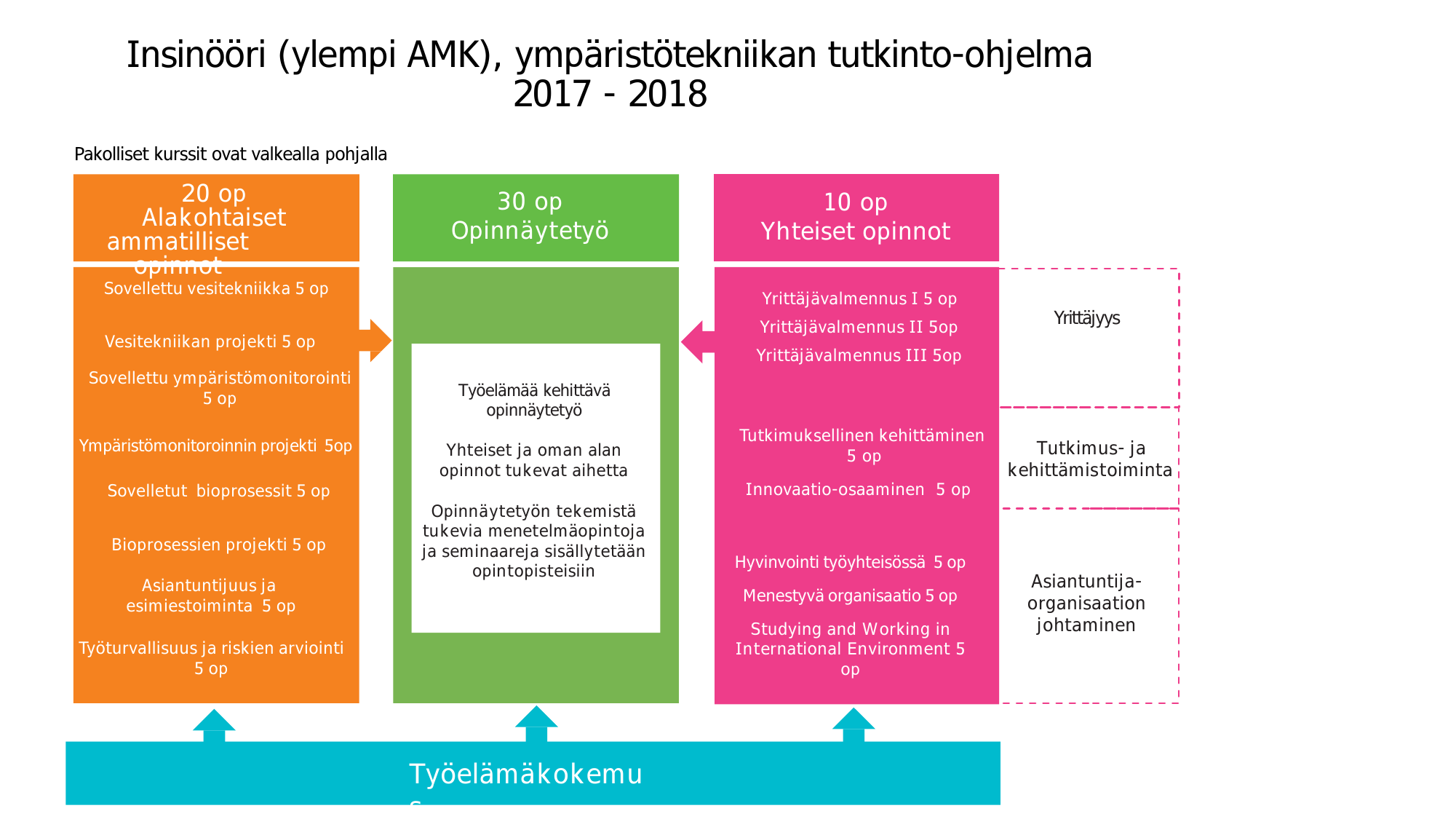

Insinööri (ylempi AMK), ympäristötekniikan tutkinto-ohjelma 2017 - 2018
Pakolliset kurssit ovat valkealla pohjalla

20 op Alakohtaiset
ammatilliset opinnot
30 op Opinnäytetyö
10 op
Yhteiset opinnot

Sovellettu vesitekniikka 5 op
Yrittäjävalmennus I 5 op
Yrittäjävalmennus II 5op
Yrittäjävalmennus III 5op

Yrittäjyys
Vesitekniikan projekti 5 op

Sovellettu ympäristömonitorointi 5 op
Työelämää kehittävä opinnäytetyö

Yhteiset ja oman alan opinnot tukevat aihetta

Opinnäytetyön tekemistä tukevia menetelmäopintoja ja seminaareja sisällytetään opintopisteisiin
Ympäristömonitoroinnin projekti  5op
Tutkimuksellinen kehittäminen
5 op
Innovaatio-osaaminen  5 op
Tutkimus- ja kehittämistoiminta
Sovelletut  bioprosessit 5 op
Bioprosessien projekti 5 op
Hyvinvointi työyhteisössä  5 op
Menestyvä organisaatio 5 op
Studying and Working in International Environment 5 op
Asiantuntijuus ja
esimiestoiminta  5 op
Asiantuntija- organisaation johtaminen
Työturvallisuus ja riskien arviointi 5 op

Työelämäkokemus